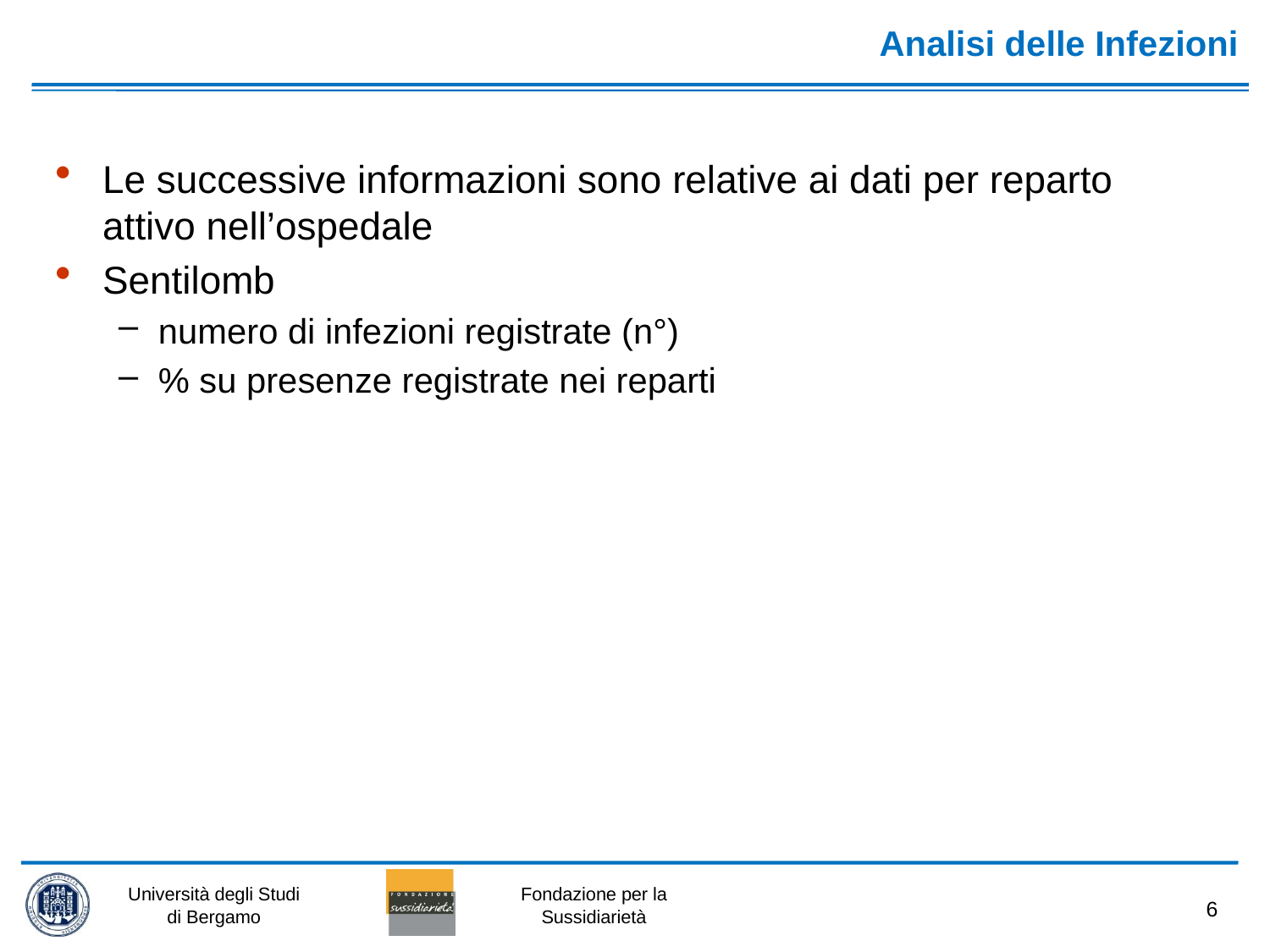

# Analisi delle Infezioni
Le successive informazioni sono relative ai dati per reparto attivo nell’ospedale
Sentilomb
numero di infezioni registrate (n°)
% su presenze registrate nei reparti